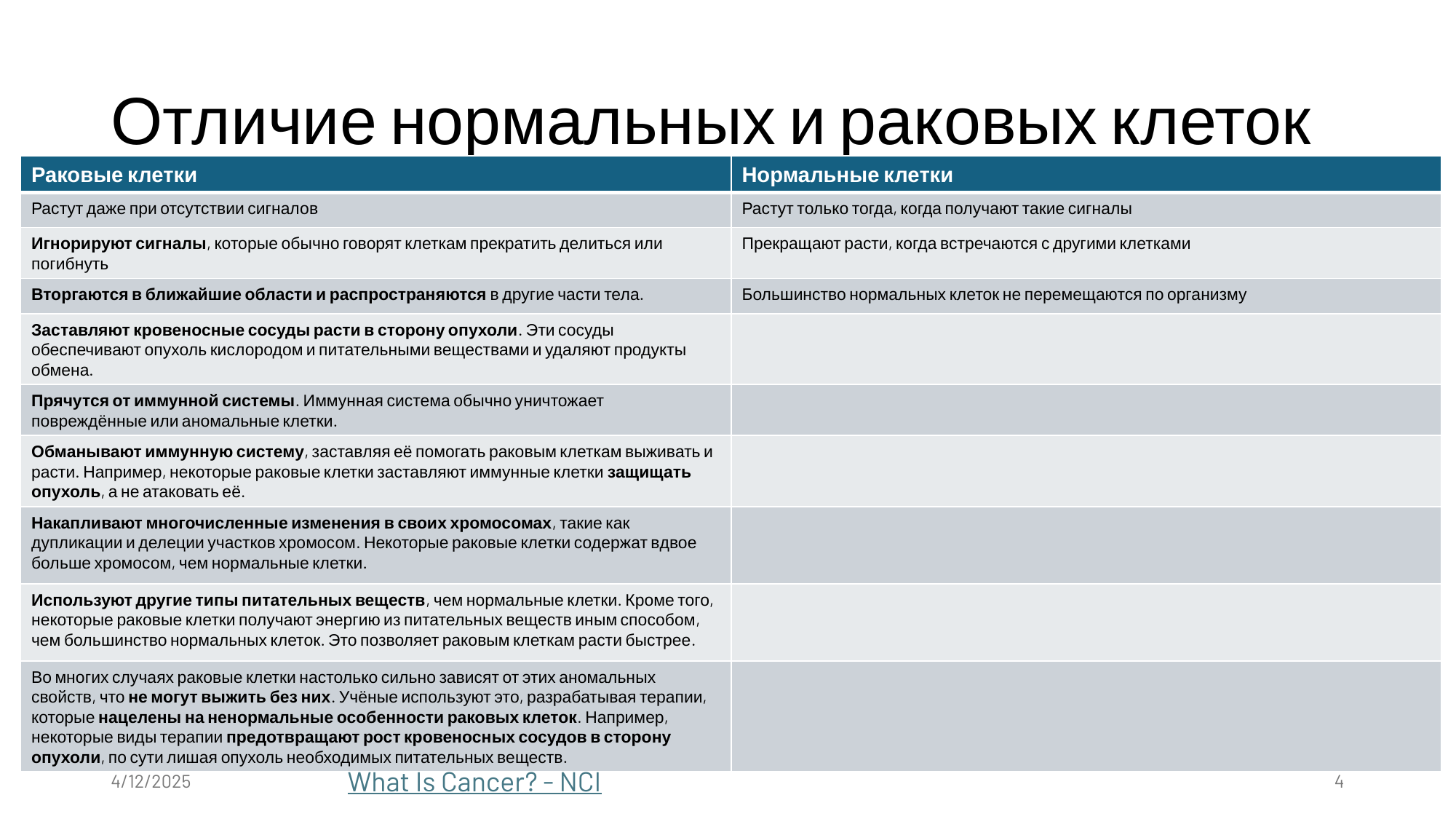

# Отличие нормальных и раковых клеток
| Раковые клетки | Нормальные клетки |
| --- | --- |
| Растут даже при отсутствии сигналов | Растут только тогда, когда получают такие сигналы |
| Игнорируют сигналы, которые обычно говорят клеткам прекратить делиться или погибнуть | Прекращают расти, когда встречаются с другими клетками |
| Вторгаются в ближайшие области и распространяются в другие части тела. | Большинство нормальных клеток не перемещаются по организму |
| Заставляют кровеносные сосуды расти в сторону опухоли. Эти сосуды обеспечивают опухоль кислородом и питательными веществами и удаляют продукты обмена. |  |
| Прячутся от иммунной системы. Иммунная система обычно уничтожает повреждённые или аномальные клетки. |  |
| Обманывают иммунную систему, заставляя её помогать раковым клеткам выживать и расти. Например, некоторые раковые клетки заставляют иммунные клетки защищать опухоль, а не атаковать её. |  |
| Накапливают многочисленные изменения в своих хромосомах, такие как дупликации и делеции участков хромосом. Некоторые раковые клетки содержат вдвое больше хромосом, чем нормальные клетки. |  |
| Используют другие типы питательных веществ, чем нормальные клетки. Кроме того, некоторые раковые клетки получают энергию из питательных веществ иным способом, чем большинство нормальных клеток. Это позволяет раковым клеткам расти быстрее. |  |
| Во многих случаях раковые клетки настолько сильно зависят от этих аномальных свойств, что не могут выжить без них. Учёные используют это, разрабатывая терапии, которые нацелены на ненормальные особенности раковых клеток. Например, некоторые виды терапии предотвращают рост кровеносных сосудов в сторону опухоли, по сути лишая опухоль необходимых питательных веществ. |  |
What Is Cancer? - NCI
4/12/2025
4